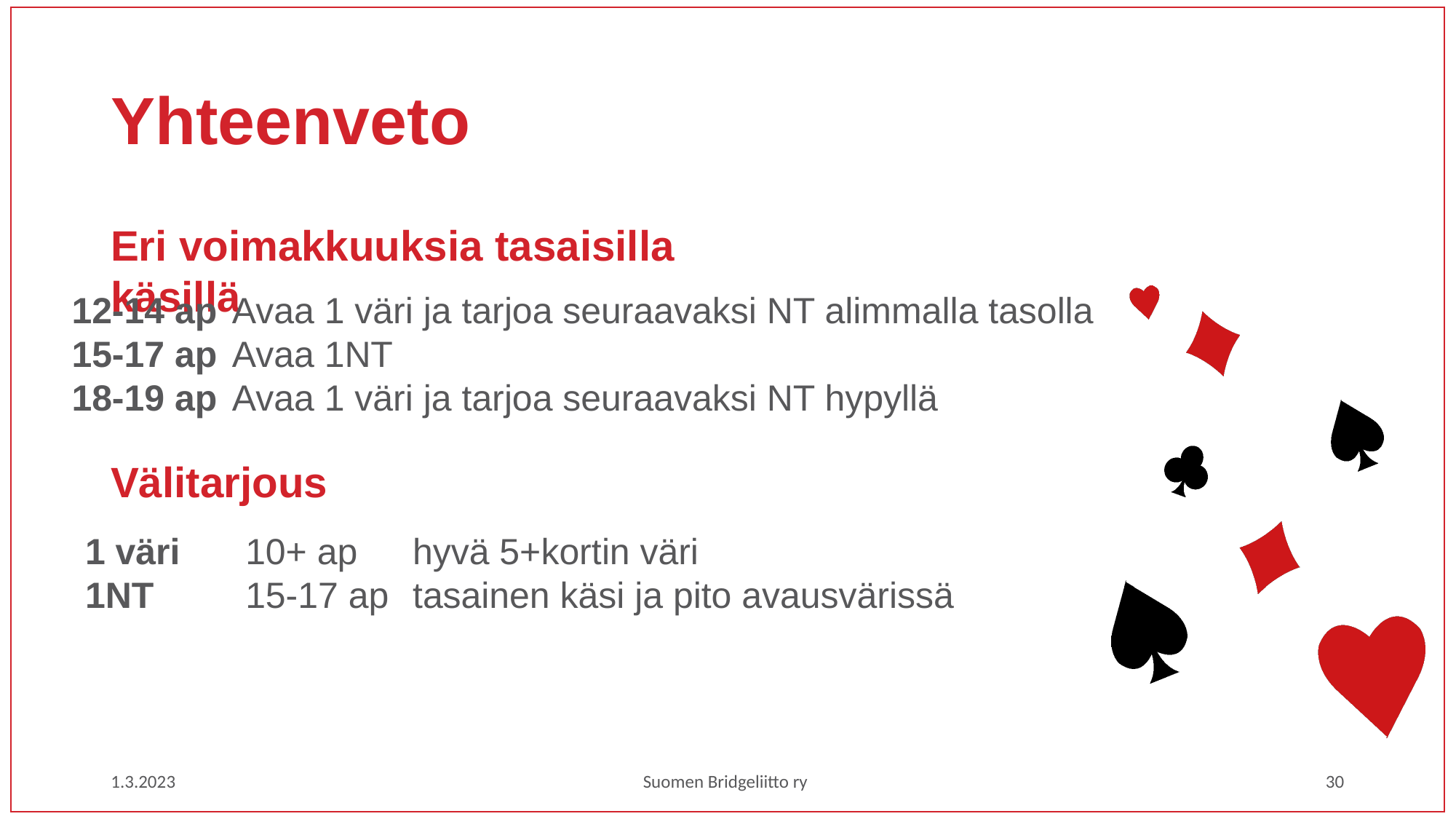

# Yhteenveto
Eri voimakkuuksia tasaisilla käsillä
12-14 ap	Avaa 1 väri ja tarjoa seuraavaksi NT alimmalla tasolla
15-17 ap 	Avaa 1NT
18-19 ap	Avaa 1 väri ja tarjoa seuraavaksi NT hypyllä

Välitarjous
1 väri	10+ ap	hyvä 5+kortin väri
1NT	15-17 ap	tasainen käsi ja pito avausvärissä
1.3.2023
Suomen Bridgeliitto ry
30